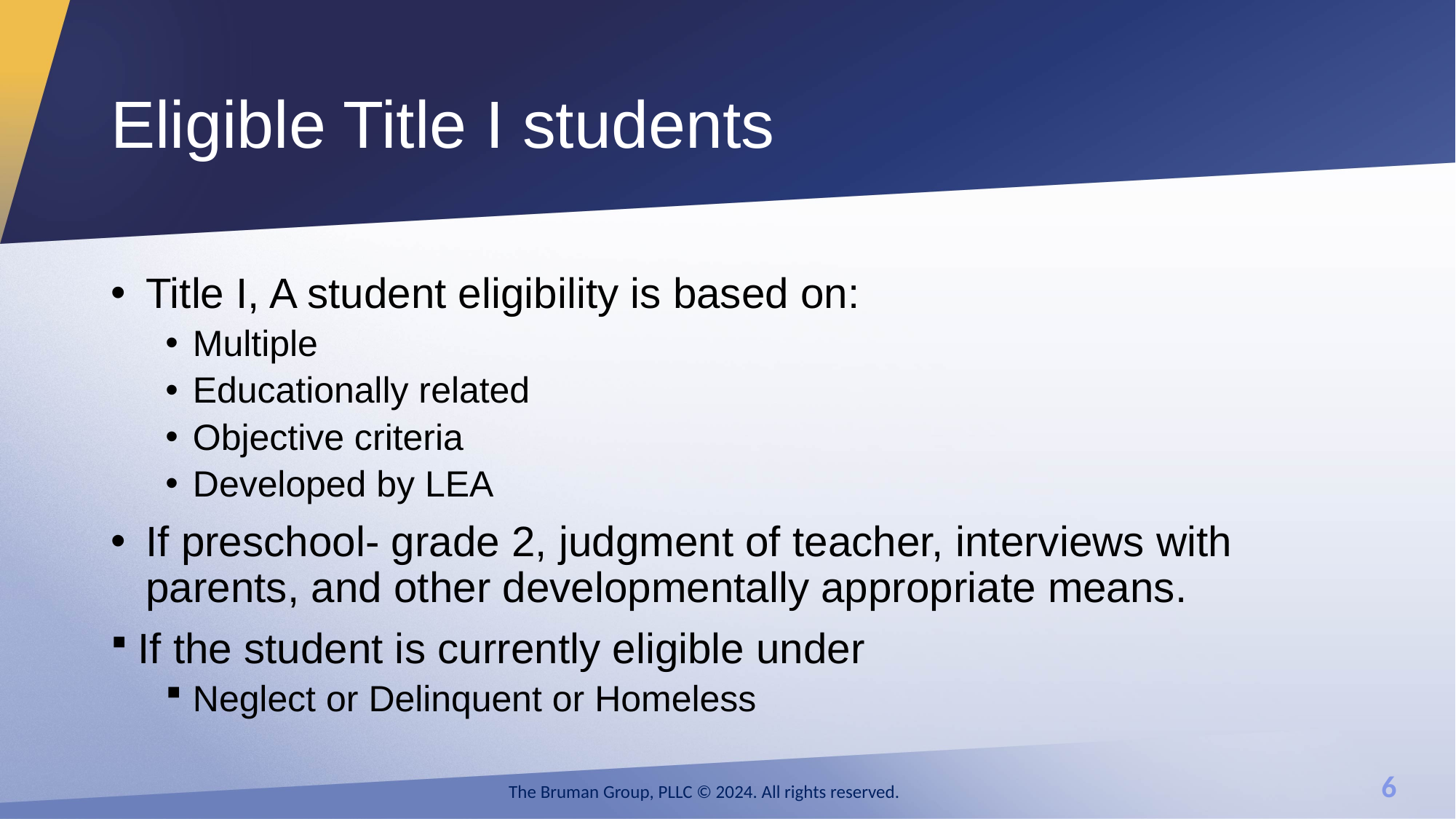

# Eligible Title I students
Title I, A student eligibility is based on:
Multiple
Educationally related
Objective criteria
Developed by LEA
If preschool- grade 2, judgment of teacher, interviews with parents, and other developmentally appropriate means.
 If the student is currently eligible under
Neglect or Delinquent or Homeless

The Bruman Group, PLLC © 2024. All rights reserved.